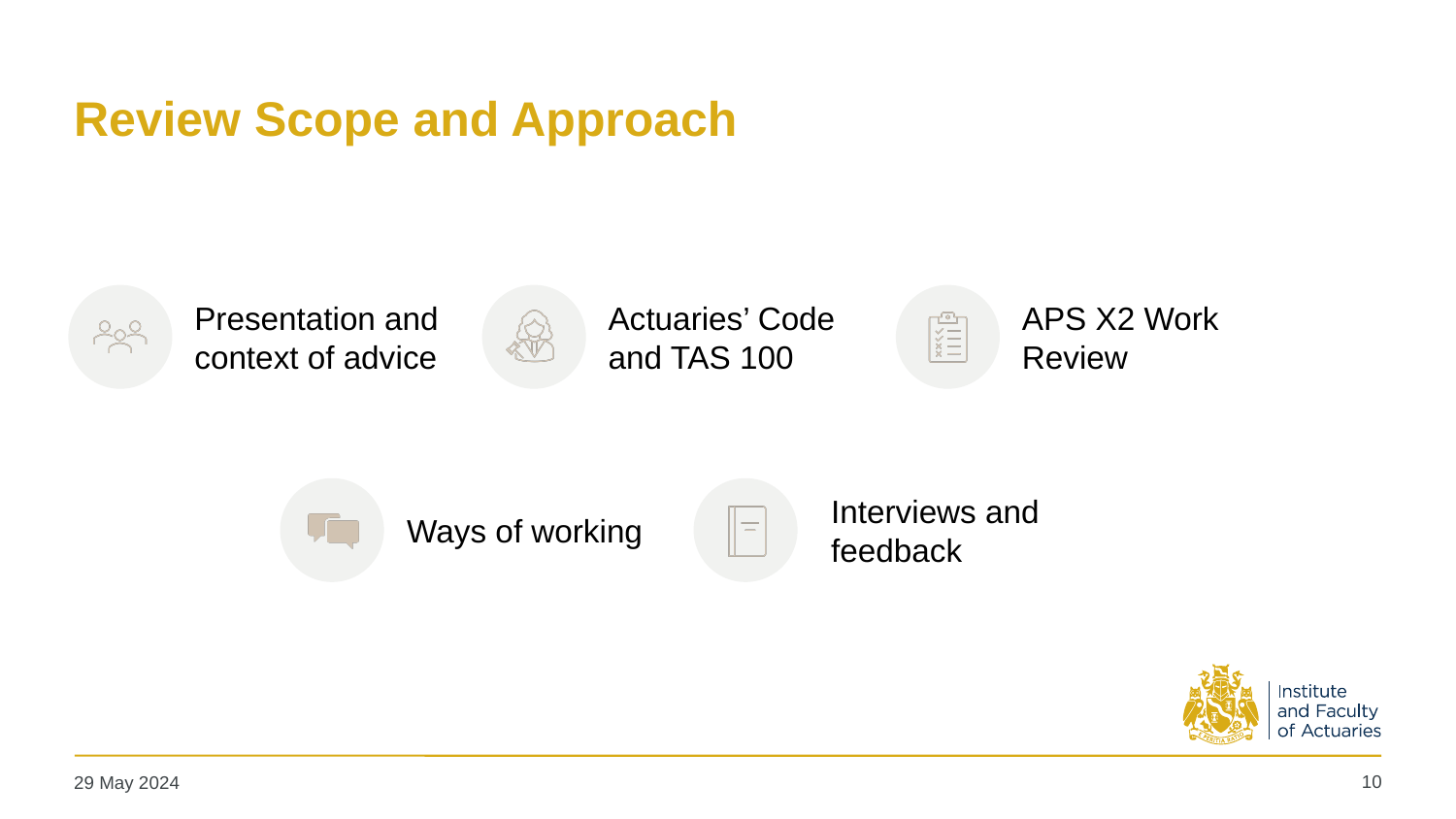

# Review Scope and Approach
Presentation and context of advice
Actuaries’ Code and TAS 100
APS X2 Work Review
Ways of working
Interviews and feedback
10
29 May 2024